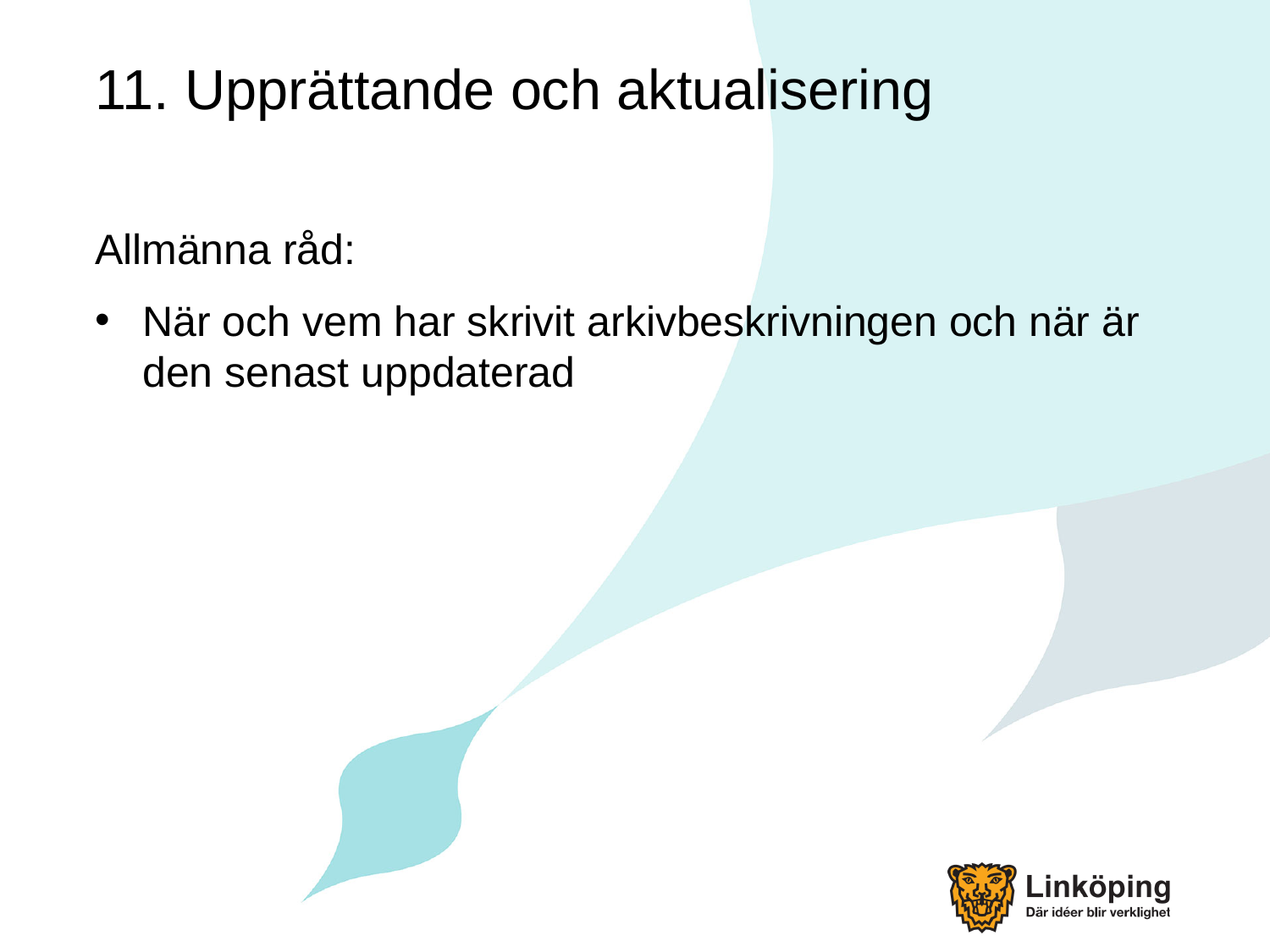

# 11. Upprättande och aktualisering
Allmänna råd:
När och vem har skrivit arkivbeskrivningen och när är den senast uppdaterad